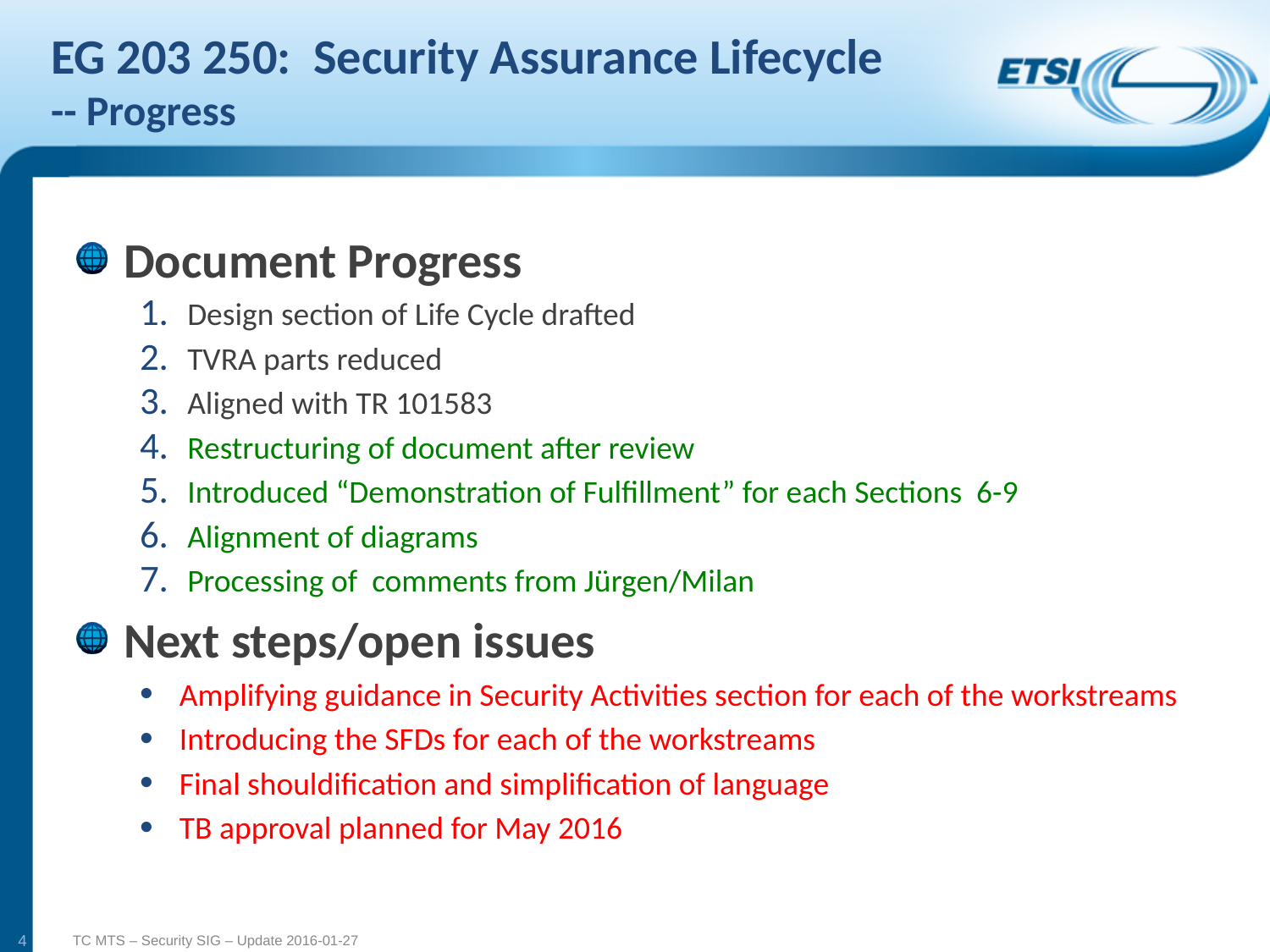

# EG 203 250:  Security Assurance Lifecycle -- Progress
Document Progress
Design section of Life Cycle drafted
TVRA parts reduced
Aligned with TR 101583
Restructuring of document after review
Introduced “Demonstration of Fulfillment” for each Sections  6-9
Alignment of diagrams
Processing of  comments from Jürgen/Milan
Next steps/open issues
Amplifying guidance in Security Activities section for each of the workstreams
Introducing the SFDs for each of the workstreams
Final shouldification and simplification of language
TB approval planned for May 2016

4
TC MTS – Security SIG – Update 2016-01-27